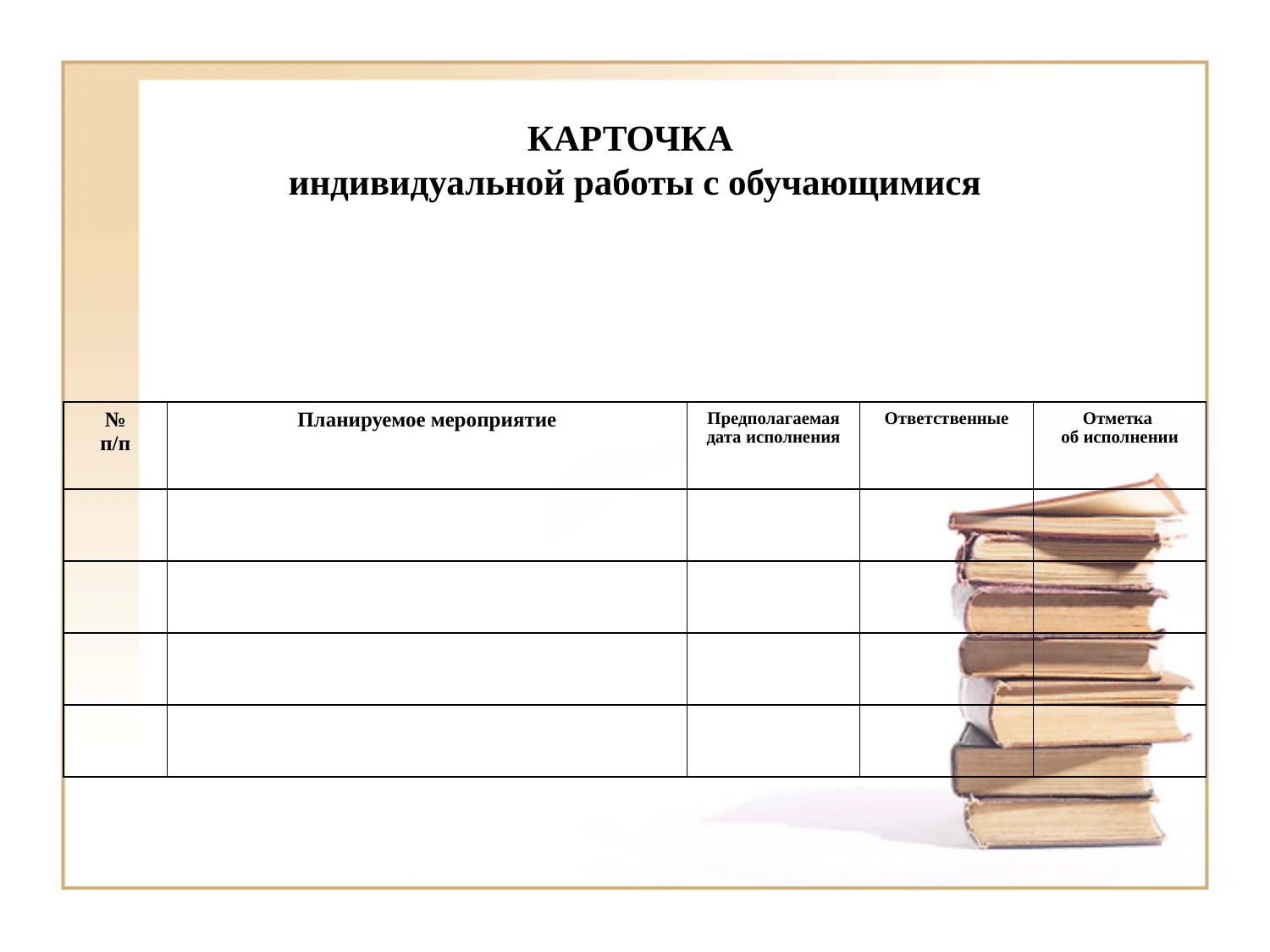

# КАРТОЧКА индивидуальной работы с обучающимися
| № п/п | Планируемое мероприятие | Предполагаемая дата исполнения | Ответственные | Отметка об исполнении |
| --- | --- | --- | --- | --- |
|  |  |  |  |  |
|  |  |  |  |  |
|  |  |  |  |  |
|  |  |  |  |  |